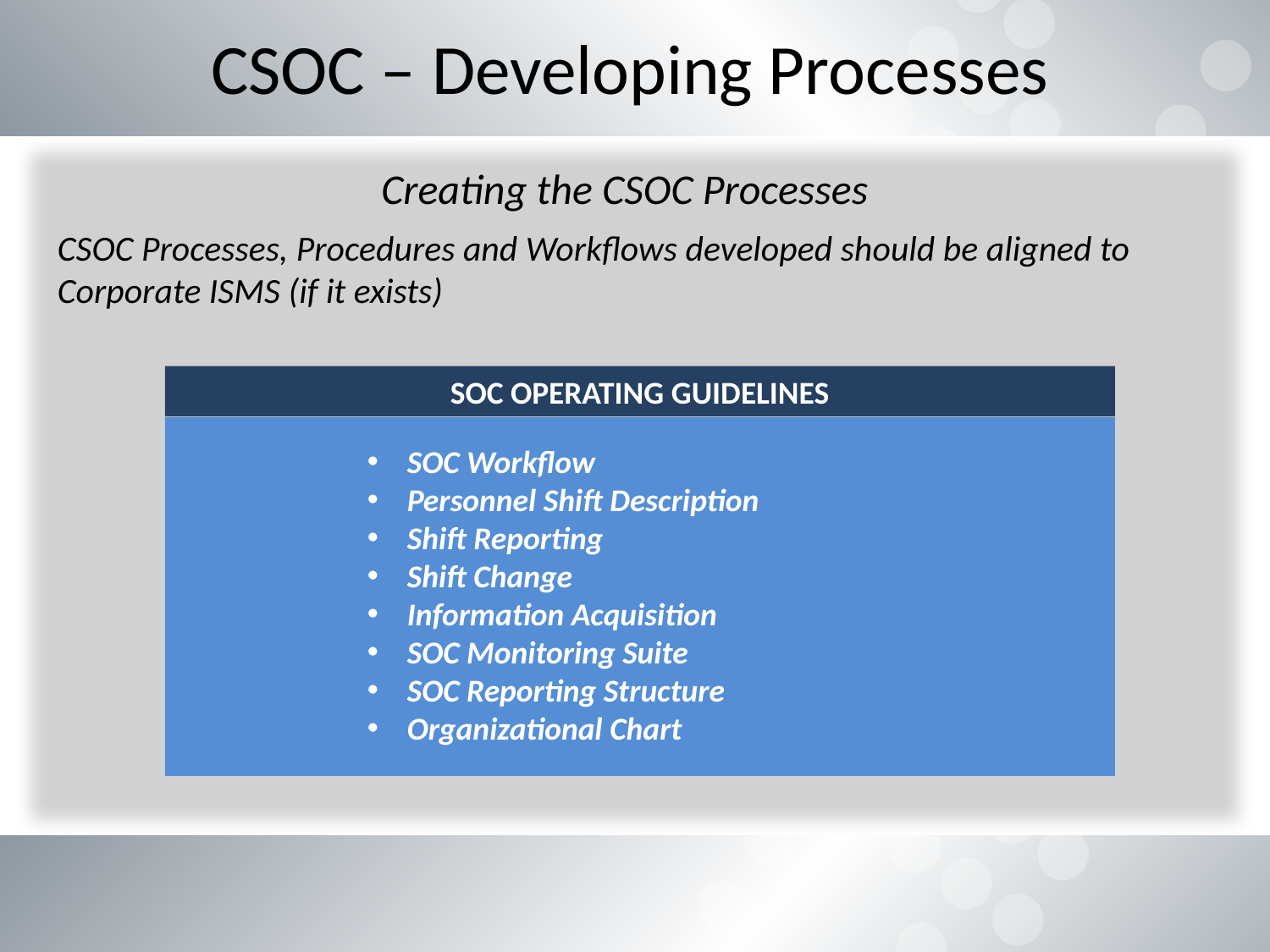

# CSOC – Developing Processes

Creating the CSOC Processes

CSOC Processes, Procedures and Workflows developed should be aligned to Corporate ISMS (if it exists)
SOC OPERATING GUIDELINES

SOC Workflow
Personnel Shift Description
Shift Reporting
Shift Change
Information Acquisition
SOC Monitoring Suite
SOC Reporting Structure
Organizational Chart